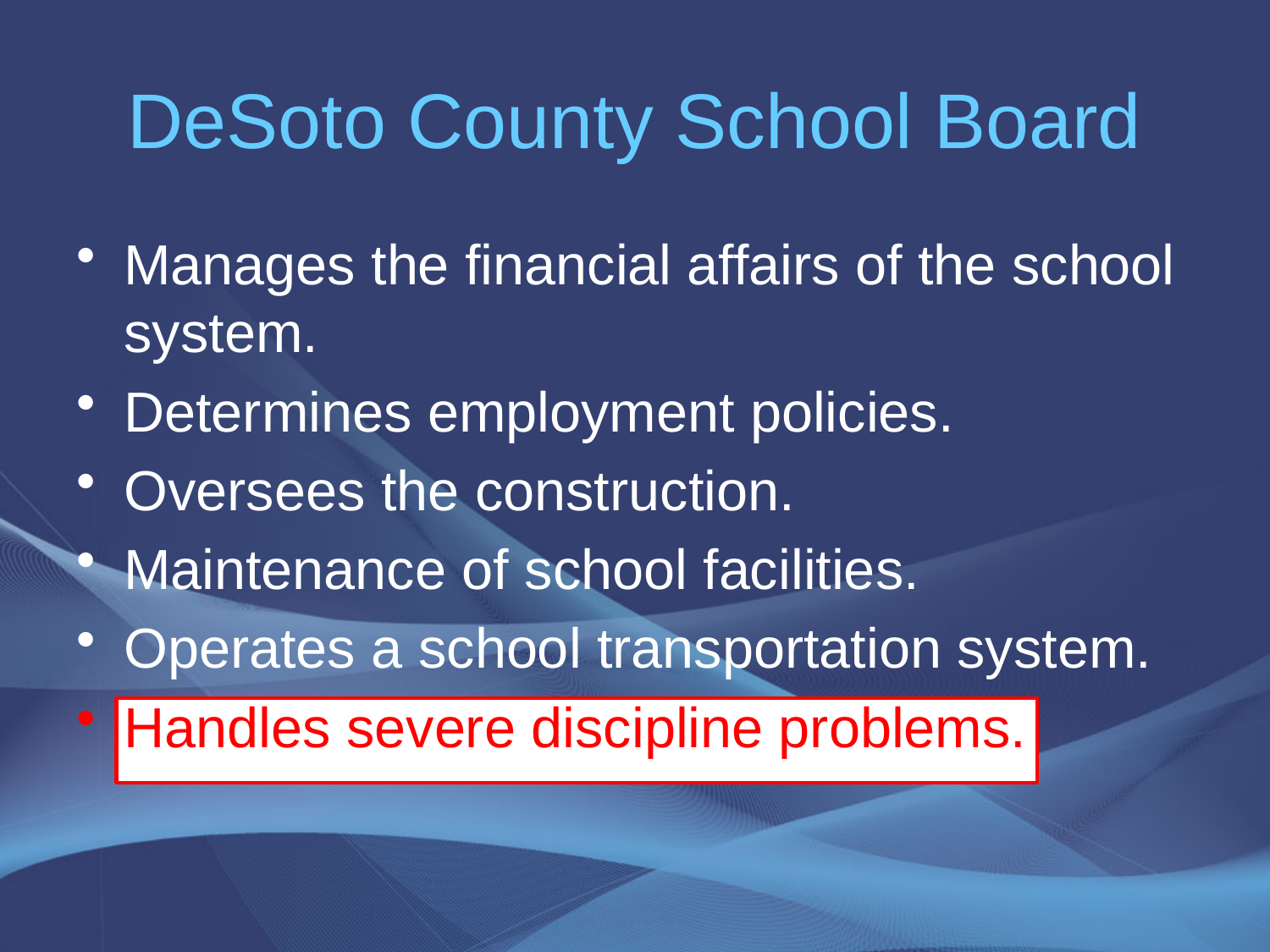

# DeSoto County School Board
Manages the financial affairs of the school system.
Determines employment policies.
Oversees the construction.
Maintenance of school facilities.
Operates a school transportation system.
Handles severe discipline problems.